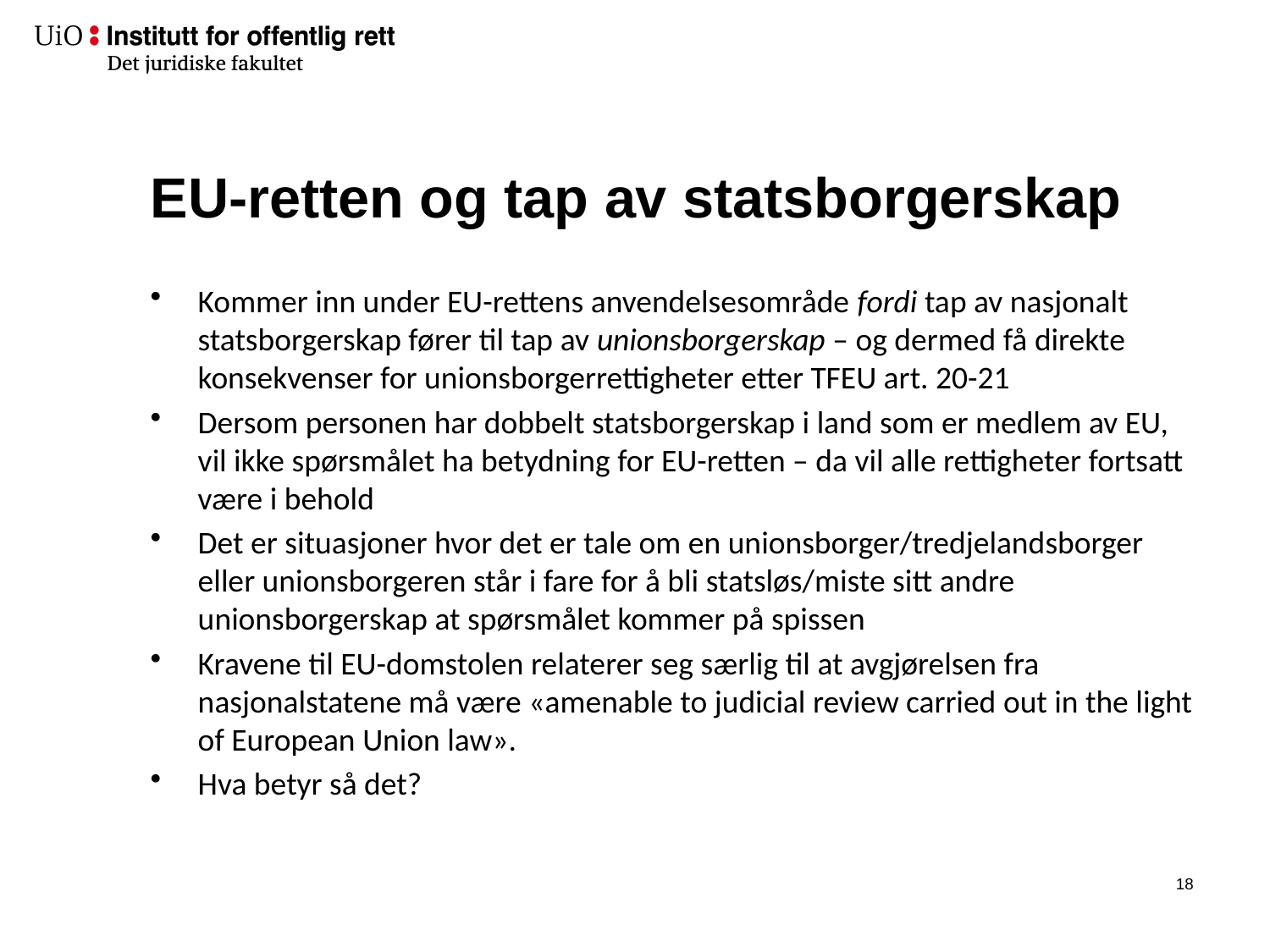

# EU-retten og tap av statsborgerskap
Kommer inn under EU-rettens anvendelsesområde fordi tap av nasjonalt statsborgerskap fører til tap av unionsborgerskap – og dermed få direkte konsekvenser for unionsborgerrettigheter etter TFEU art. 20-21
Dersom personen har dobbelt statsborgerskap i land som er medlem av EU, vil ikke spørsmålet ha betydning for EU-retten – da vil alle rettigheter fortsatt være i behold
Det er situasjoner hvor det er tale om en unionsborger/tredjelandsborger eller unionsborgeren står i fare for å bli statsløs/miste sitt andre unionsborgerskap at spørsmålet kommer på spissen
Kravene til EU-domstolen relaterer seg særlig til at avgjørelsen fra nasjonalstatene må være «amenable to judicial review carried out in the light of European Union law».
Hva betyr så det?

18